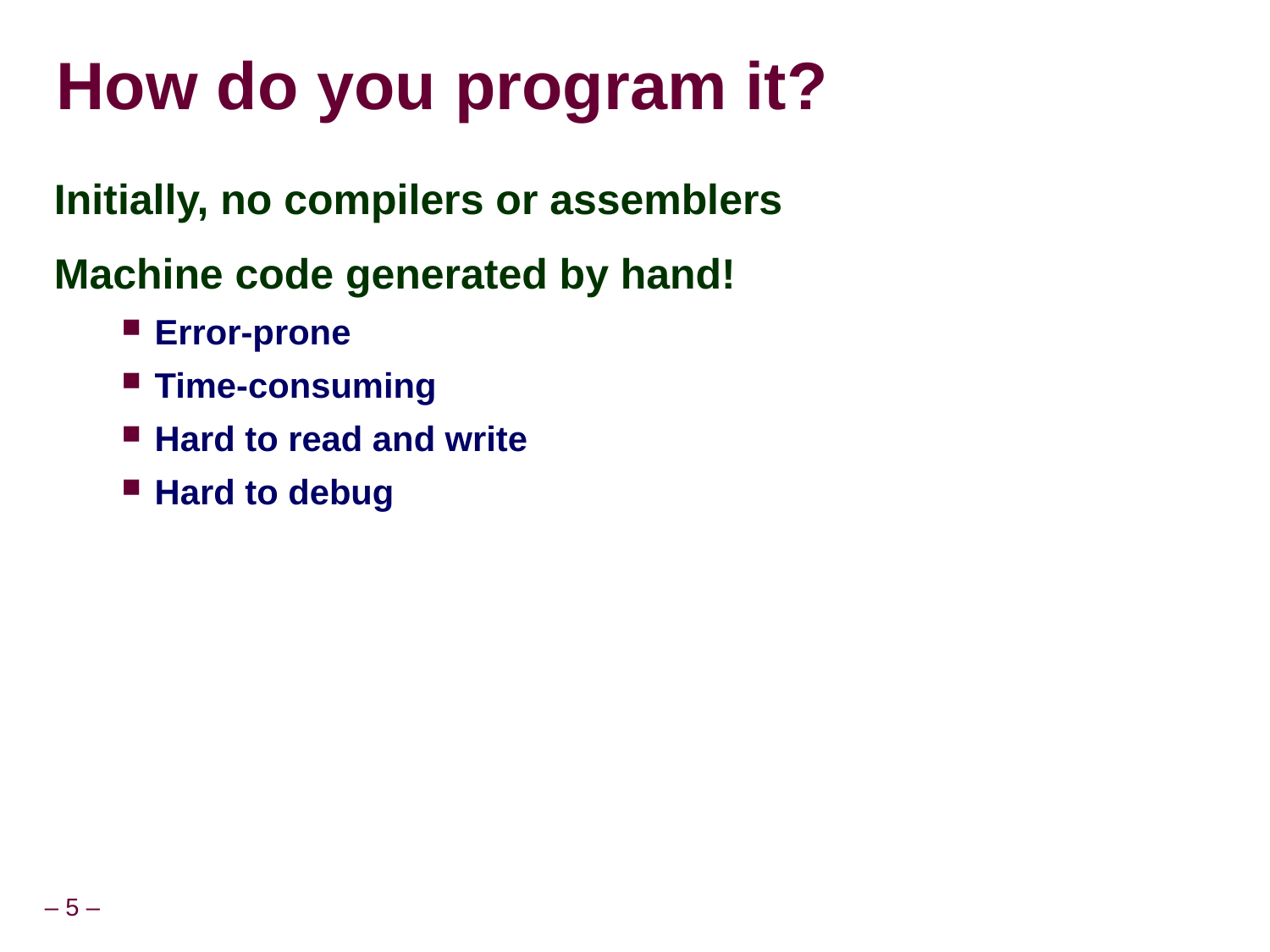

# How do you program it?
Initially, no compilers or assemblers
Machine code generated by hand!
Error-prone
Time-consuming
Hard to read and write
Hard to debug